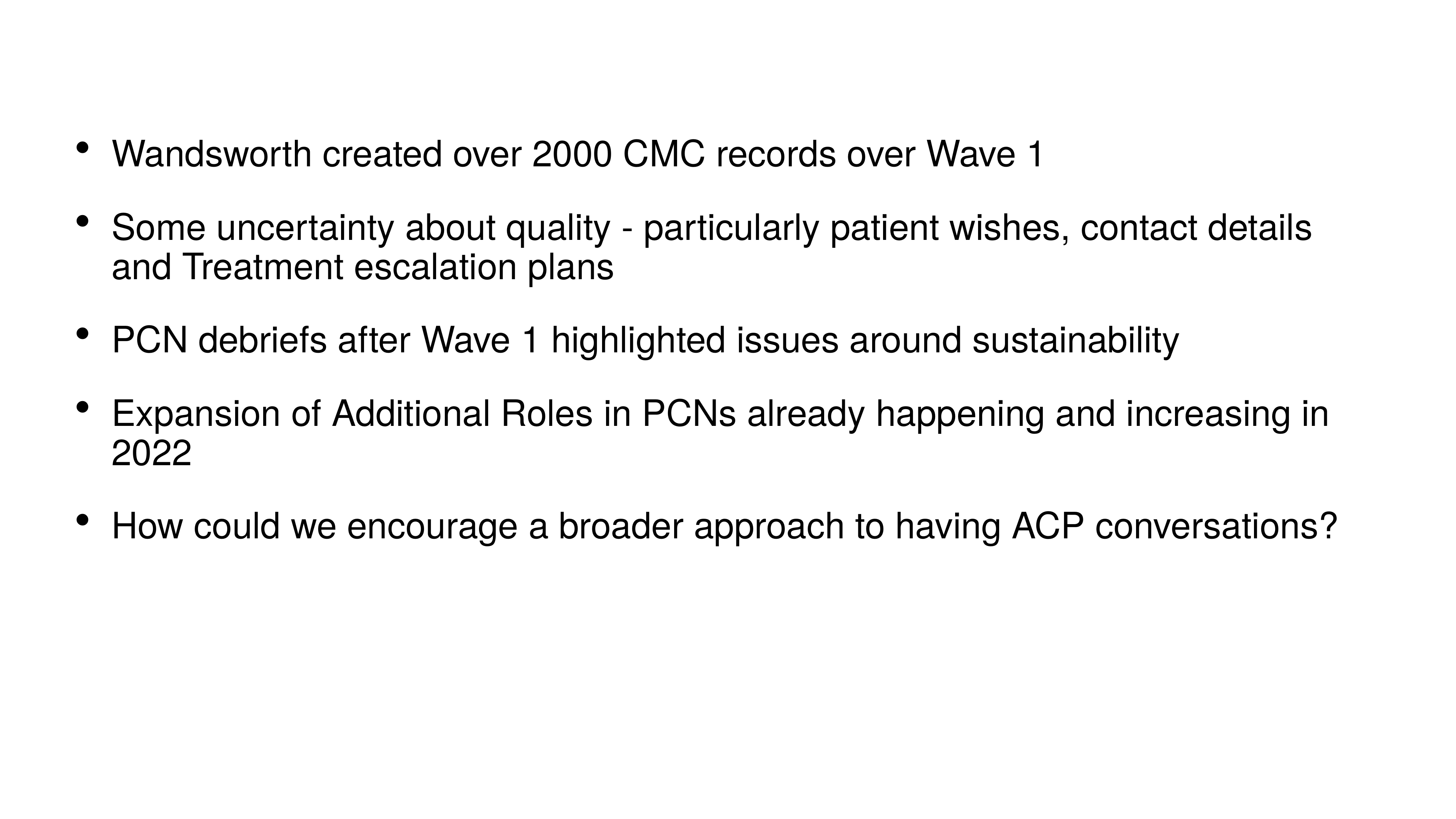

Wandsworth created over 2000 CMC records over Wave 1
Some uncertainty about quality - particularly patient wishes, contact details and Treatment escalation plans
PCN debriefs after Wave 1 highlighted issues around sustainability
Expansion of Additional Roles in PCNs already happening and increasing in 2022
How could we encourage a broader approach to having ACP conversations?